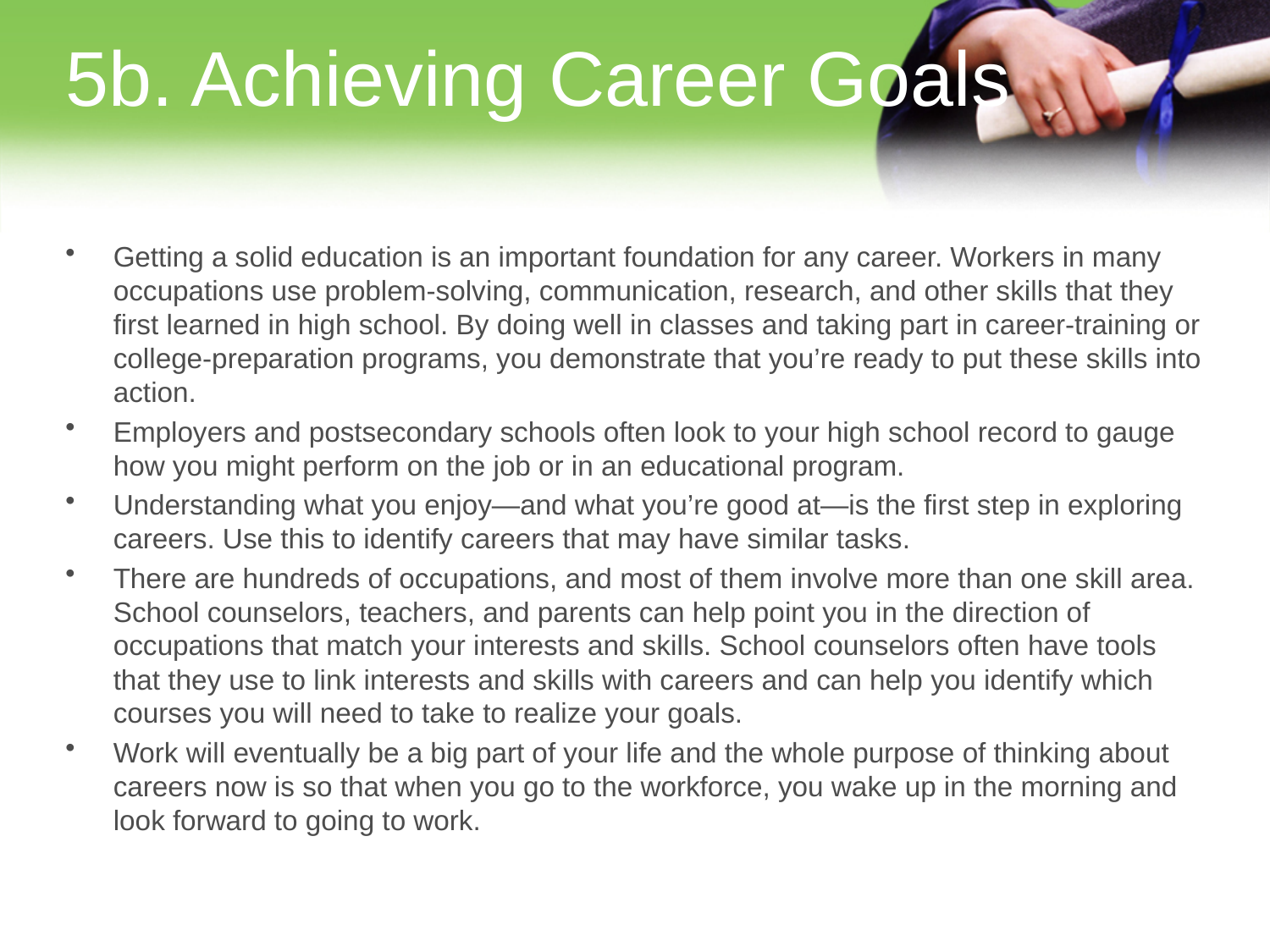

5b. Achieving Career Goals
Getting a solid education is an important foundation for any career. Workers in many occupations use problem-solving, communication, research, and other skills that they first learned in high school. By doing well in classes and taking part in career-training or college-preparation programs, you demonstrate that you’re ready to put these skills into action.
Employers and postsecondary schools often look to your high school record to gauge how you might perform on the job or in an educational program.
Understanding what you enjoy—and what you’re good at—is the first step in exploring careers. Use this to identify careers that may have similar tasks.
There are hundreds of occupations, and most of them involve more than one skill area. School counselors, teachers, and parents can help point you in the direction of occupations that match your interests and skills. School counselors often have tools that they use to link interests and skills with careers and can help you identify which courses you will need to take to realize your goals.
Work will eventually be a big part of your life and the whole purpose of thinking about careers now is so that when you go to the workforce, you wake up in the morning and look forward to going to work.